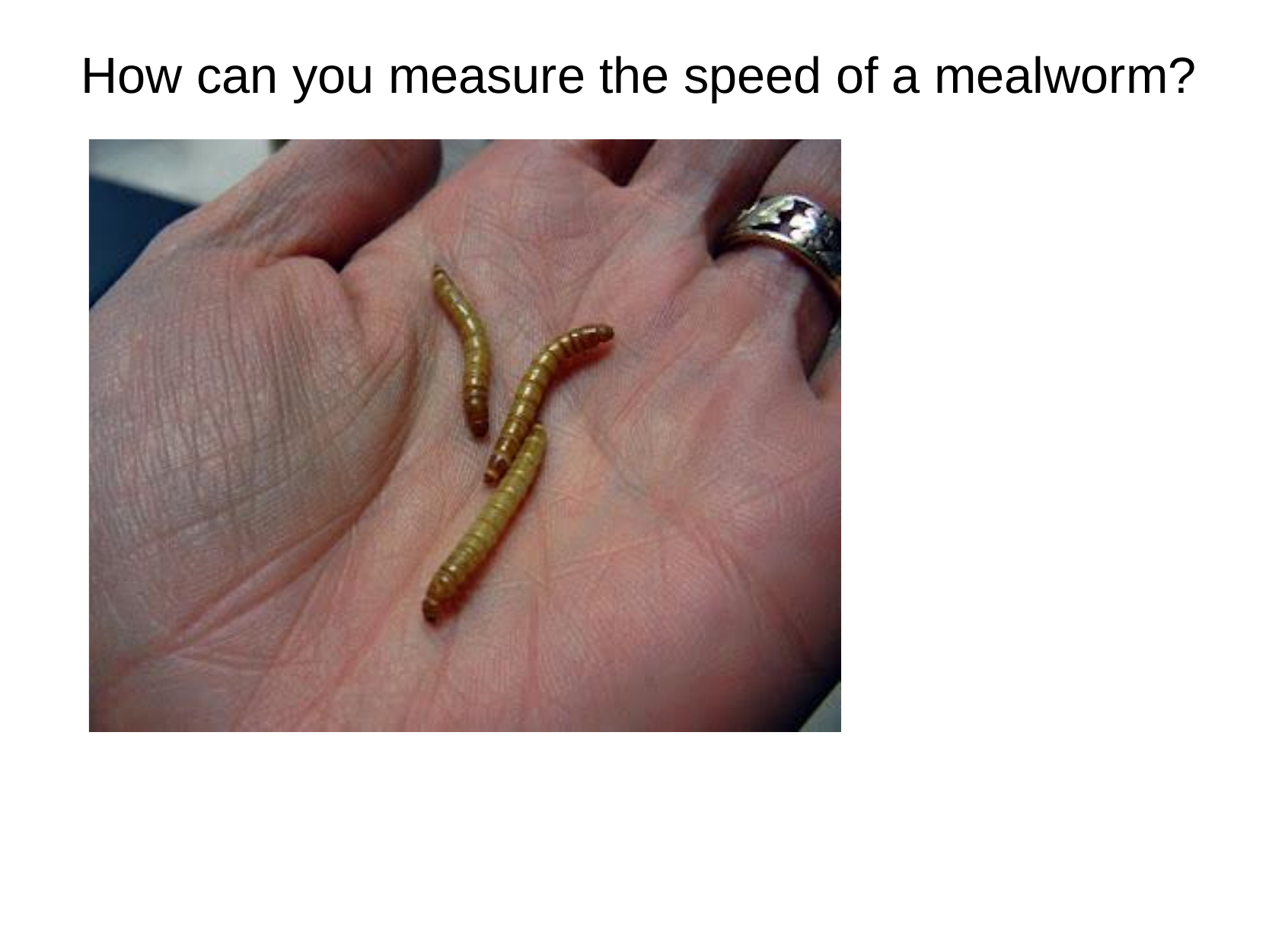

How can you measure the speed of a mealworm?